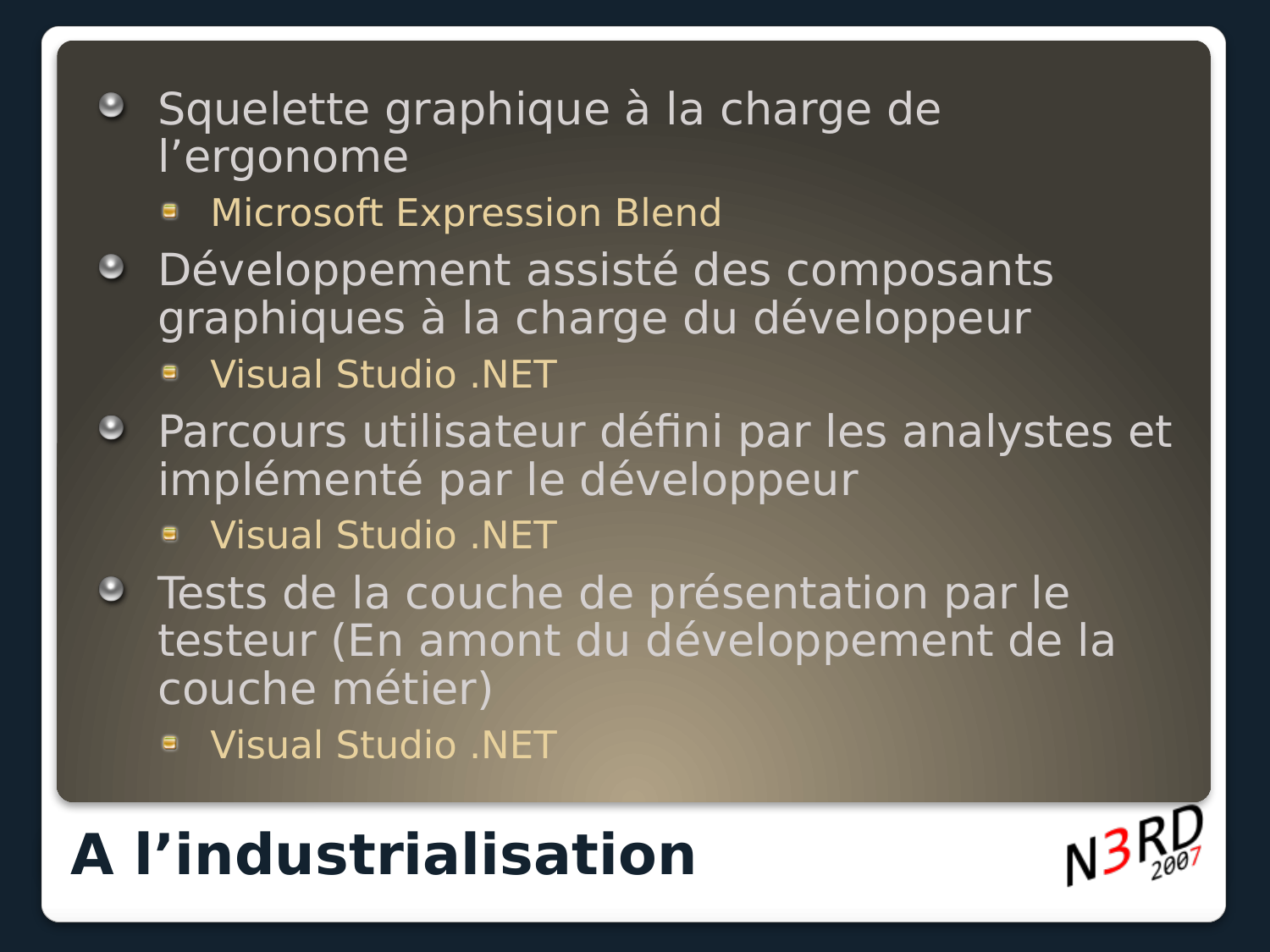

Squelette graphique à la charge de l’ergonome
Microsoft Expression Blend
Développement assisté des composants graphiques à la charge du développeur
Visual Studio .NET
Parcours utilisateur défini par les analystes et implémenté par le développeur
Visual Studio .NET
Tests de la couche de présentation par le testeur (En amont du développement de la couche métier)
Visual Studio .NET

# A l’industrialisation